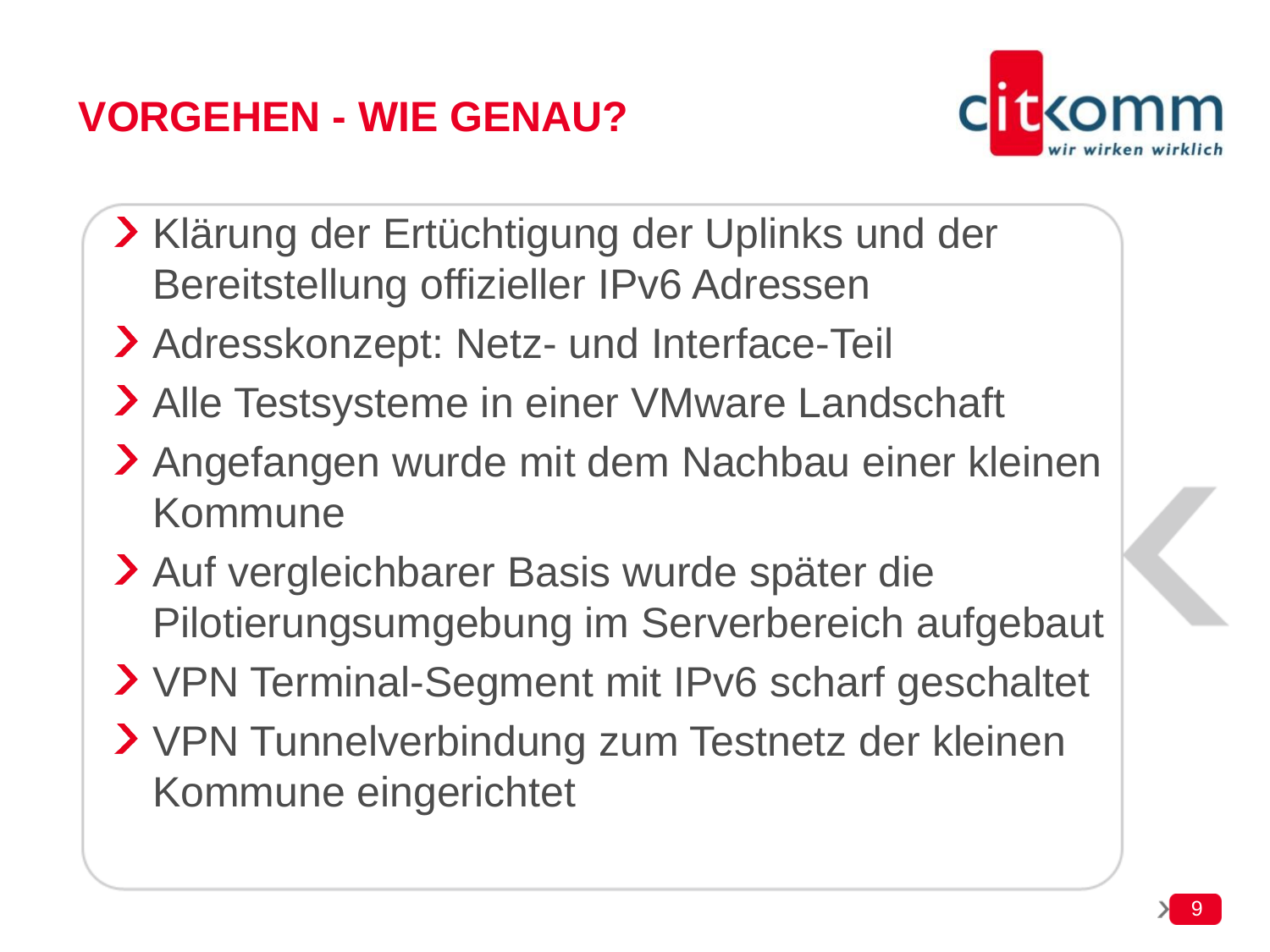

# Vorgehen - wie genau?
Klärung der Ertüchtigung der Uplinks und der Bereitstellung offizieller IPv6 Adressen
Adresskonzept: Netz- und Interface-Teil
Alle Testsysteme in einer VMware Landschaft
Angefangen wurde mit dem Nachbau einer kleinen Kommune
Auf vergleichbarer Basis wurde später die Pilotierungsumgebung im Serverbereich aufgebaut
VPN Terminal-Segment mit IPv6 scharf geschaltet
VPN Tunnelverbindung zum Testnetz der kleinen Kommune eingerichtet
9